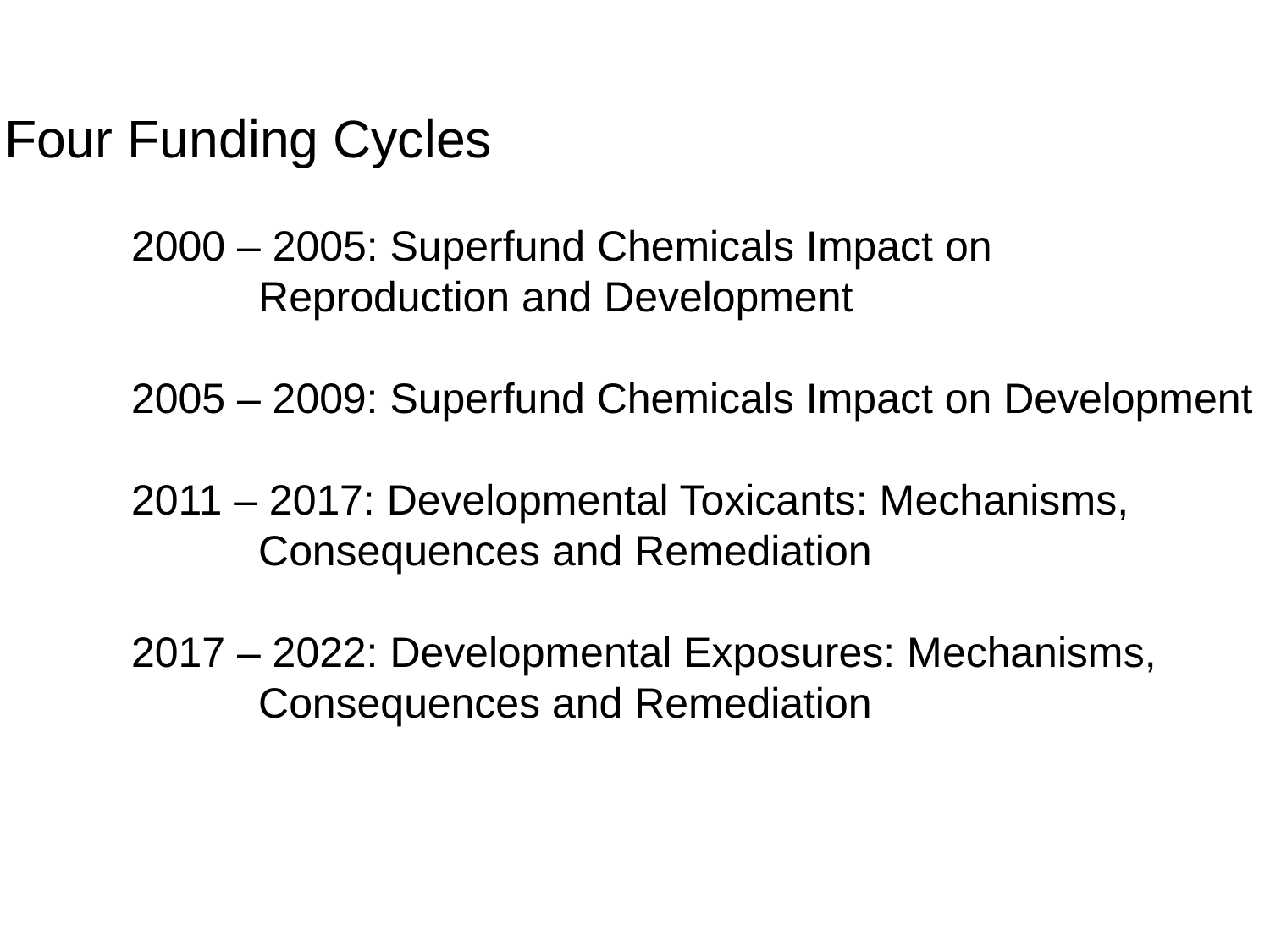

Four Funding Cycles

	2000 – 2005: Superfund Chemicals Impact on
		Reproduction and Development

	2005 – 2009: Superfund Chemicals Impact on Development

	2011 – 2017: Developmental Toxicants: Mechanisms,
		Consequences and Remediation

	2017 – 2022: Developmental Exposures: Mechanisms,
		Consequences and Remediation